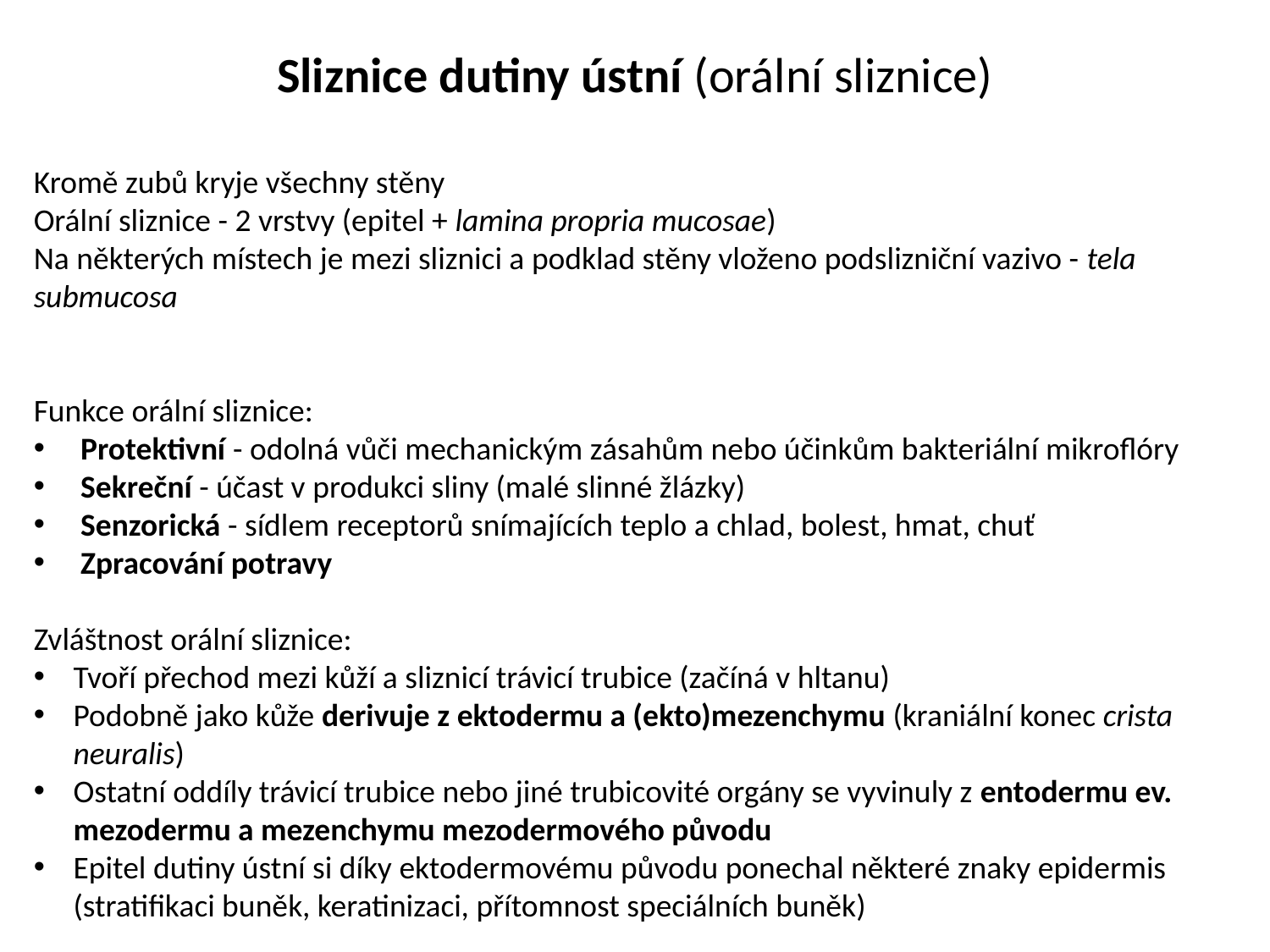

Sliznice dutiny ústní (orální sliznice)

Kromě zubů kryje všechny stěny
Orální sliznice - 2 vrstvy (epitel + lamina propria mucosae)
Na některých místech je mezi sliznici a podklad stěny vloženo podslizniční vazivo - tela submucosa

Funkce orální sliznice:
 Protektivní - odolná vůči mechanickým zásahům nebo účinkům bakteriální mikroflóry
 Sekreční - účast v produkci sliny (malé slinné žlázky)
 Senzorická - sídlem receptorů snímajících teplo a chlad, bolest, hmat, chuť
 Zpracování potravy

Zvláštnost orální sliznice:
Tvoří přechod mezi kůží a sliznicí trávicí trubice (začíná v hltanu)
Podobně jako kůže derivuje z ektodermu a (ekto)mezenchymu (kraniální konec crista neuralis)
Ostatní oddíly trávicí trubice nebo jiné trubicovité orgány se vyvinuly z entodermu ev. mezodermu a mezenchymu mezodermového původu
Epitel dutiny ústní si díky ektodermovému původu ponechal některé znaky epidermis  (stratifikaci buněk, keratinizaci, přítomnost speciálních buněk)